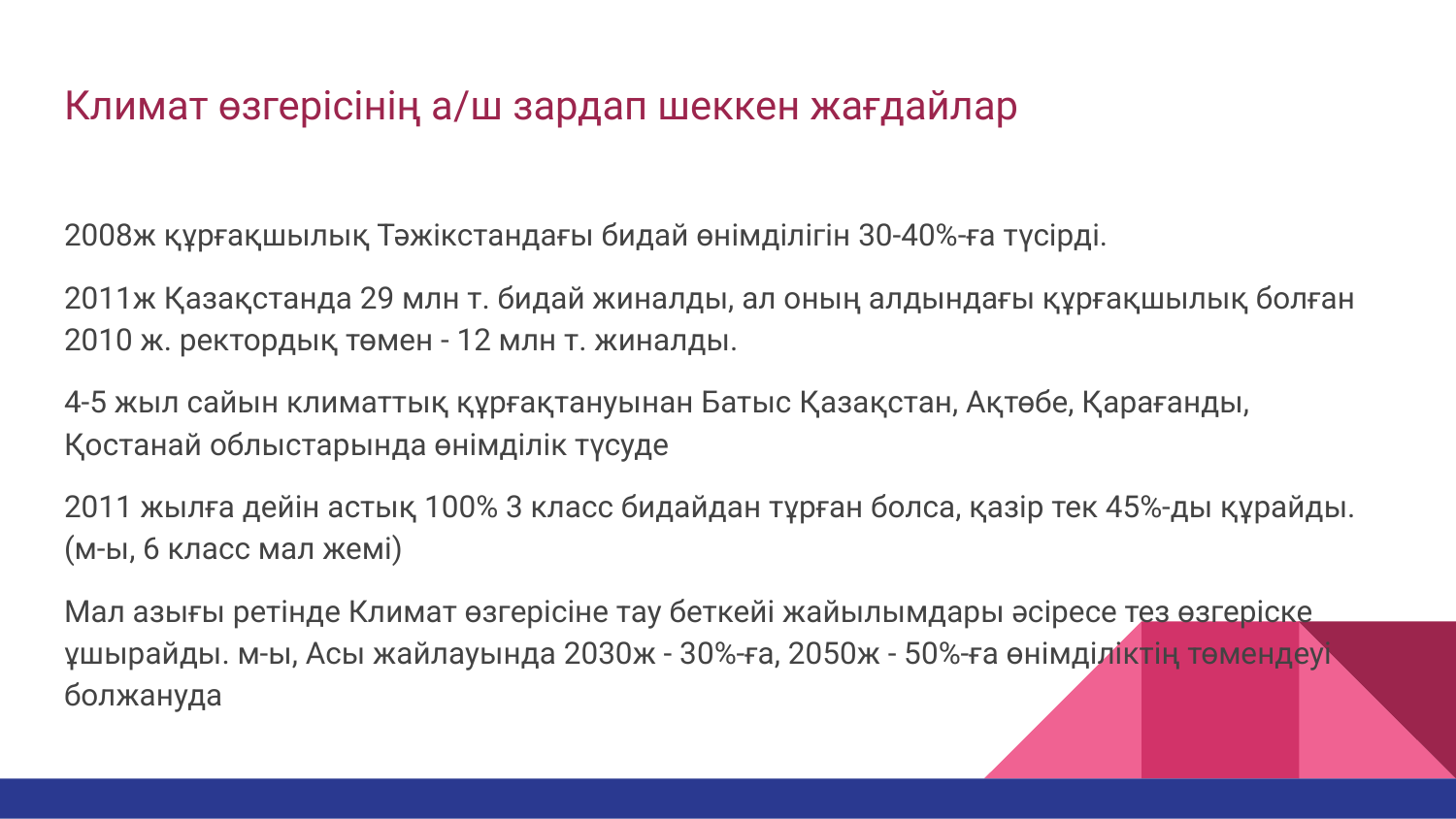

# Климат өзгерісінің а/ш зардап шеккен жағдайлар
2008ж құрғақшылық Тәжікстандағы бидай өнімділігін 30-40%-ға түсірді.
2011ж Қазақстанда 29 млн т. бидай жиналды, ал оның алдындағы құрғақшылық болған 2010 ж. ректордық төмен - 12 млн т. жиналды.
4-5 жыл сайын климаттық құрғақтануынан Батыс Қазақстан, Ақтөбе, Қарағанды, Қостанай облыстарында өнімділік түсуде
2011 жылға дейін астық 100% 3 класс бидайдан тұрған болса, қазір тек 45%-ды құрайды. (м-ы, 6 класс мал жемі)
Мал азығы ретінде Климат өзгерісіне тау беткейі жайылымдары әсіресе тез өзгеріске ұшырайды. м-ы, Асы жайлауында 2030ж - 30%-ға, 2050ж - 50%-ға өнімділіктің төмендеуі болжануда